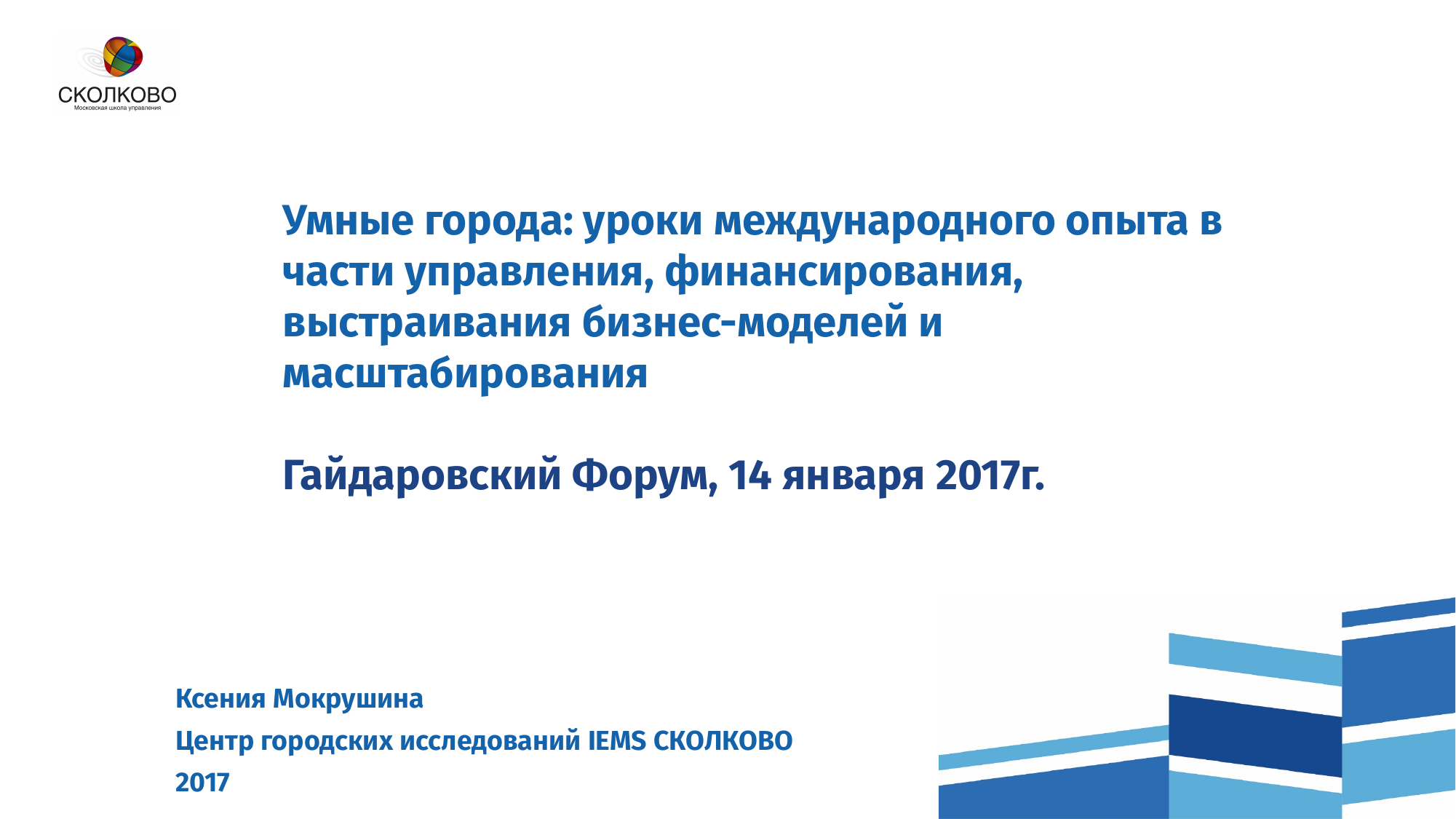

# Умные города: уроки международного опыта в части управления, финансирования, выстраивания бизнес-моделей и масштабирования Гайдаровский Форум, 14 января 2017г.
Ксения Мокрушина
Центр городских исследований IEMS СКОЛКОВО
2017